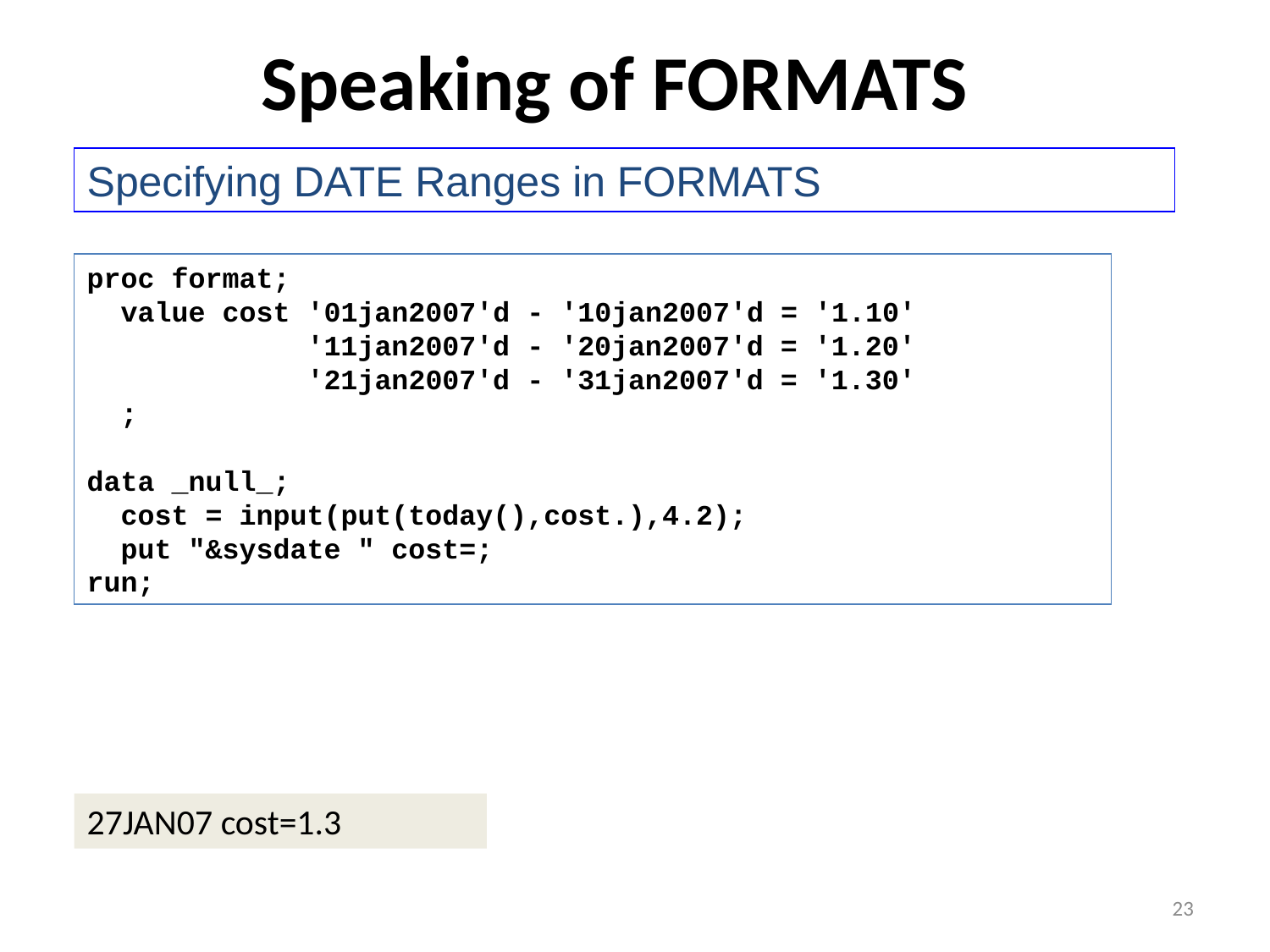

# Speaking of FORMATS
Specifying DATE Ranges in FORMATS
proc format;
  value cost '01jan2007'd - '10jan2007'd = '1.10'
             '11jan2007'd - '20jan2007'd = '1.20'
             '21jan2007'd - '31jan2007'd = '1.30'
  ;

data _null_;
  cost = input(put(today(),cost.),4.2);
  put "&sysdate " cost=;
run;
27JAN07 cost=1.3
23